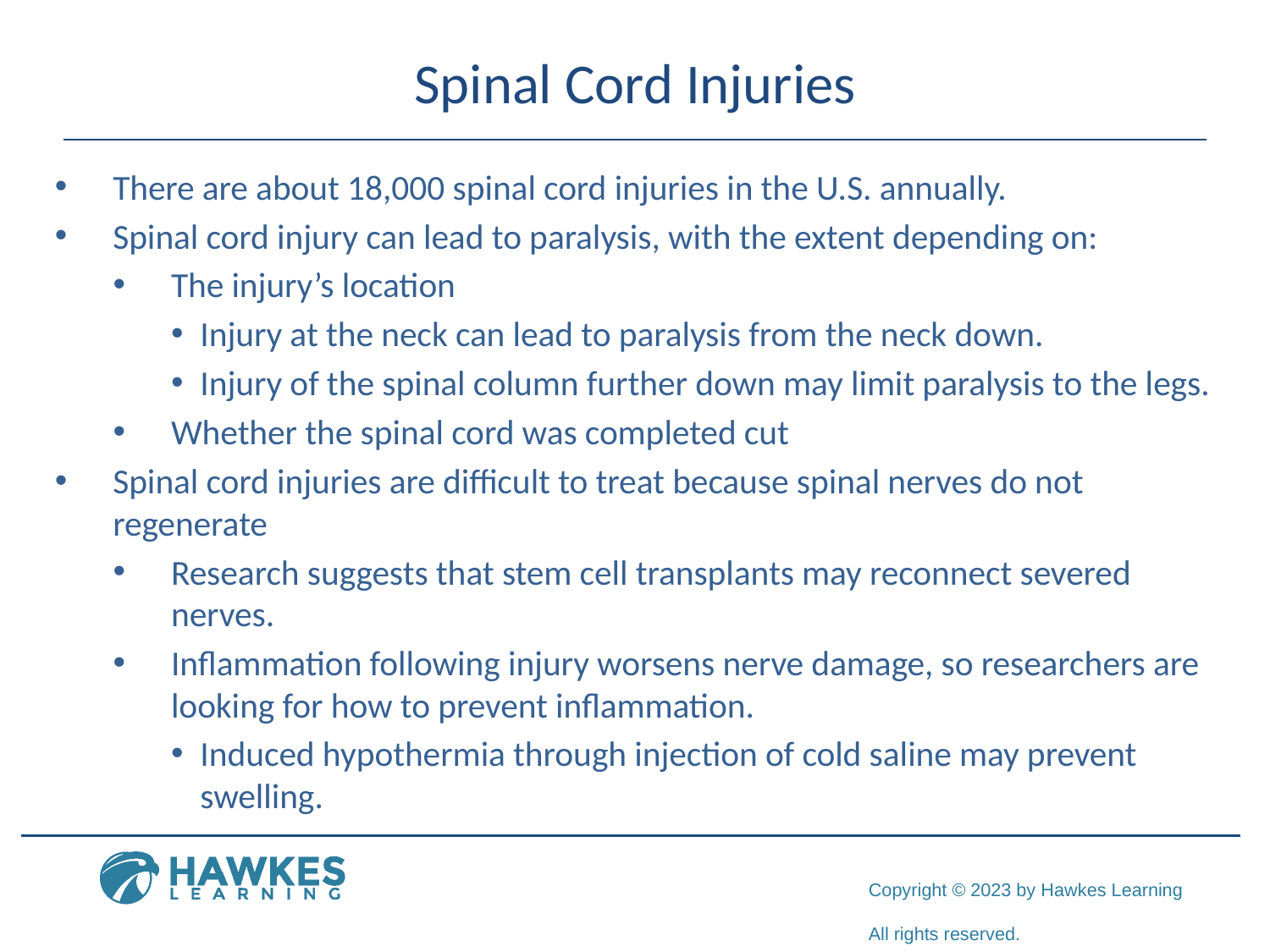

# Spinal Cord Injuries
There are about 18,000 spinal cord injuries in the U.S. annually.
Spinal cord injury can lead to paralysis, with the extent depending on:
The injury’s location
Injury at the neck can lead to paralysis from the neck down.
Injury of the spinal column further down may limit paralysis to the legs.
Whether the spinal cord was completed cut
Spinal cord injuries are difficult to treat because spinal nerves do not regenerate
Research suggests that stem cell transplants may reconnect severed nerves.
Inflammation following injury worsens nerve damage, so researchers are looking for how to prevent inflammation.
Induced hypothermia through injection of cold saline may prevent swelling.